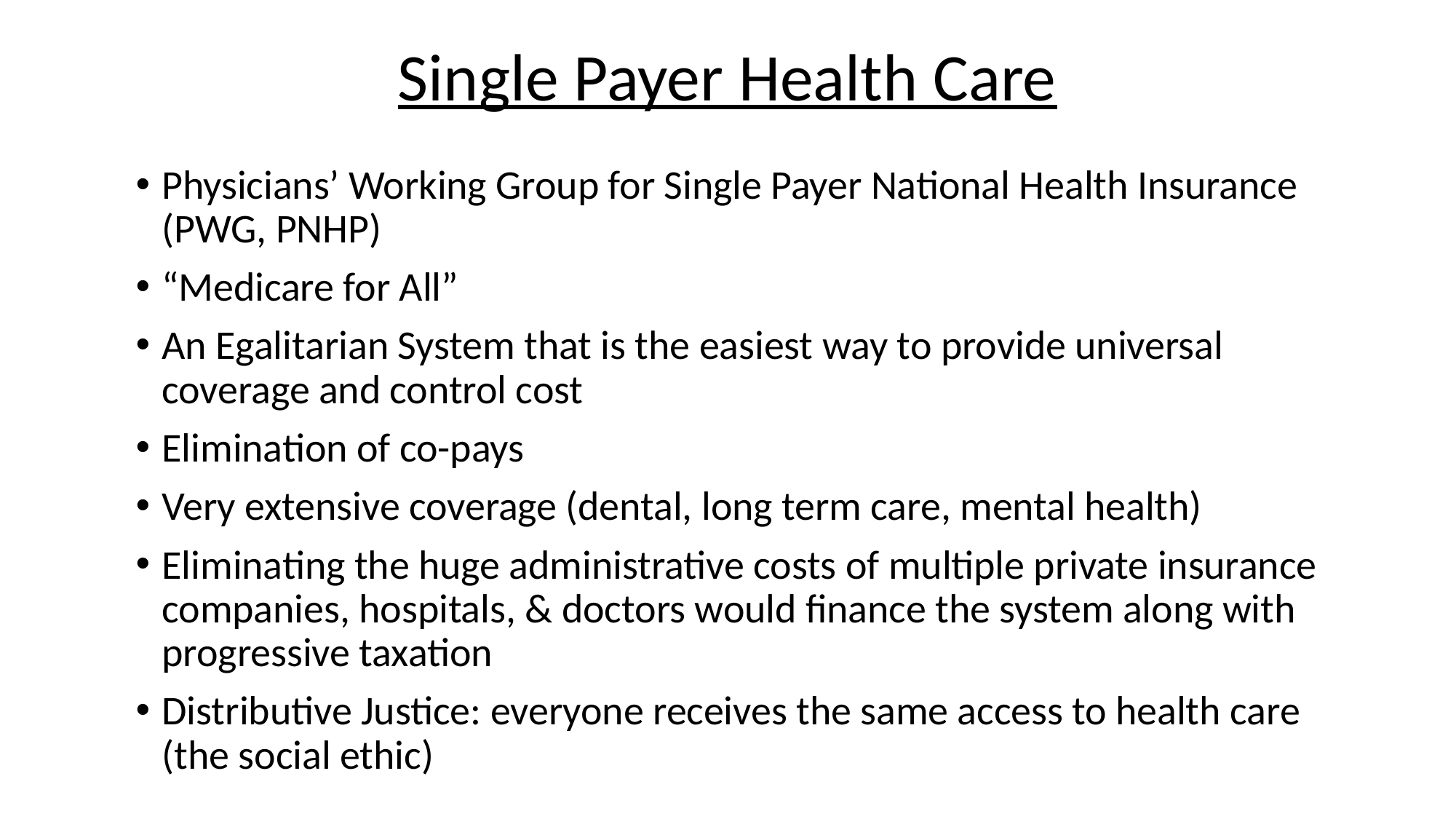

# Single Payer Health Care
Physicians’ Working Group for Single Payer National Health Insurance (PWG, PNHP)
“Medicare for All”
An Egalitarian System that is the easiest way to provide universal coverage and control cost
Elimination of co-pays
Very extensive coverage (dental, long term care, mental health)
Eliminating the huge administrative costs of multiple private insurance companies, hospitals, & doctors would finance the system along with progressive taxation
Distributive Justice: everyone receives the same access to health care (the social ethic)